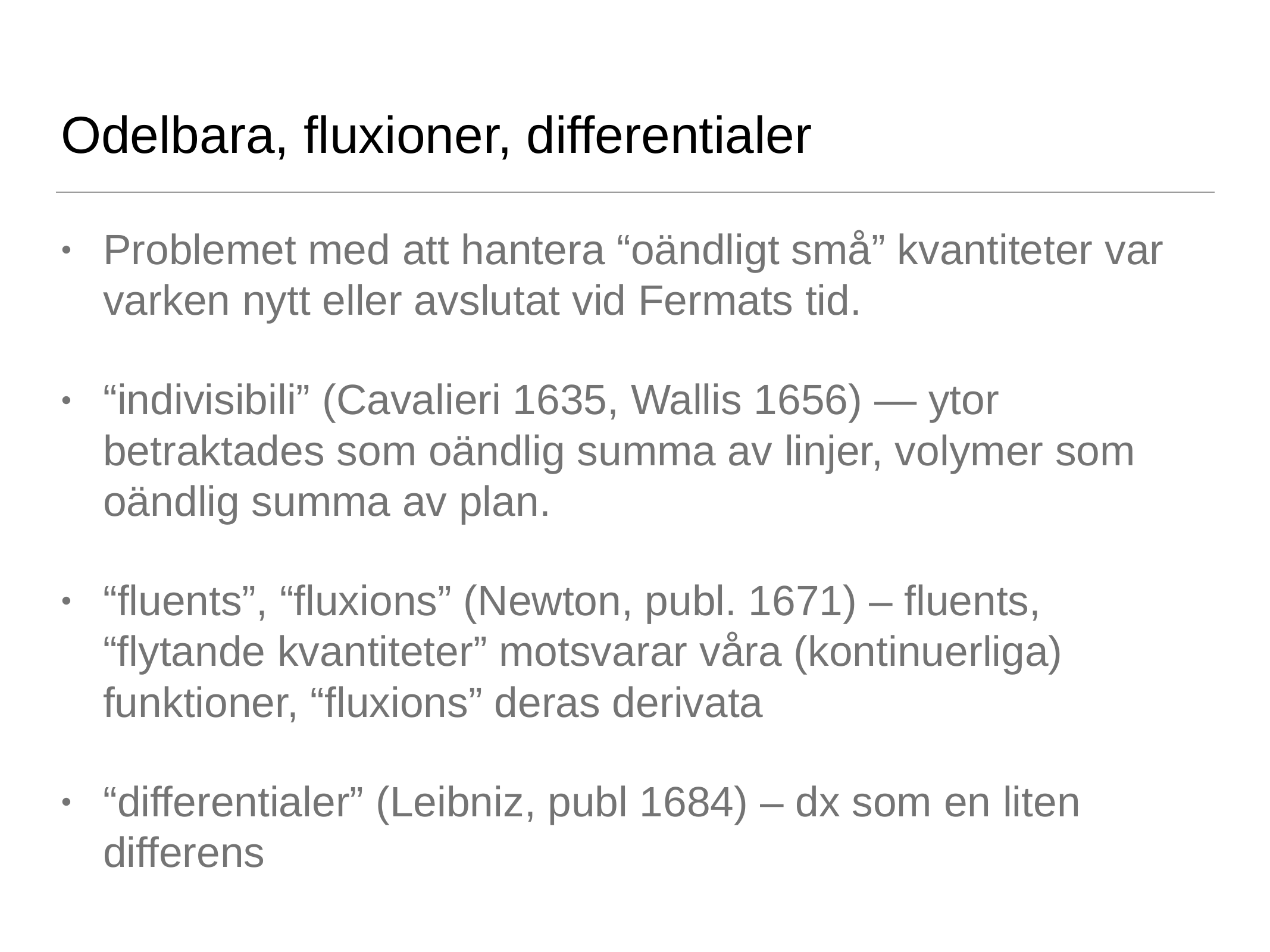

# Odelbara, fluxioner, differentialer
Problemet med att hantera “oändligt små” kvantiteter var varken nytt eller avslutat vid Fermats tid.
“indivisibili” (Cavalieri 1635, Wallis 1656) — ytor betraktades som oändlig summa av linjer, volymer som oändlig summa av plan.
“fluents”, “fluxions” (Newton, publ. 1671) – fluents, “flytande kvantiteter” motsvarar våra (kontinuerliga) funktioner, “fluxions” deras derivata
“differentialer” (Leibniz, publ 1684) – dx som en liten differens